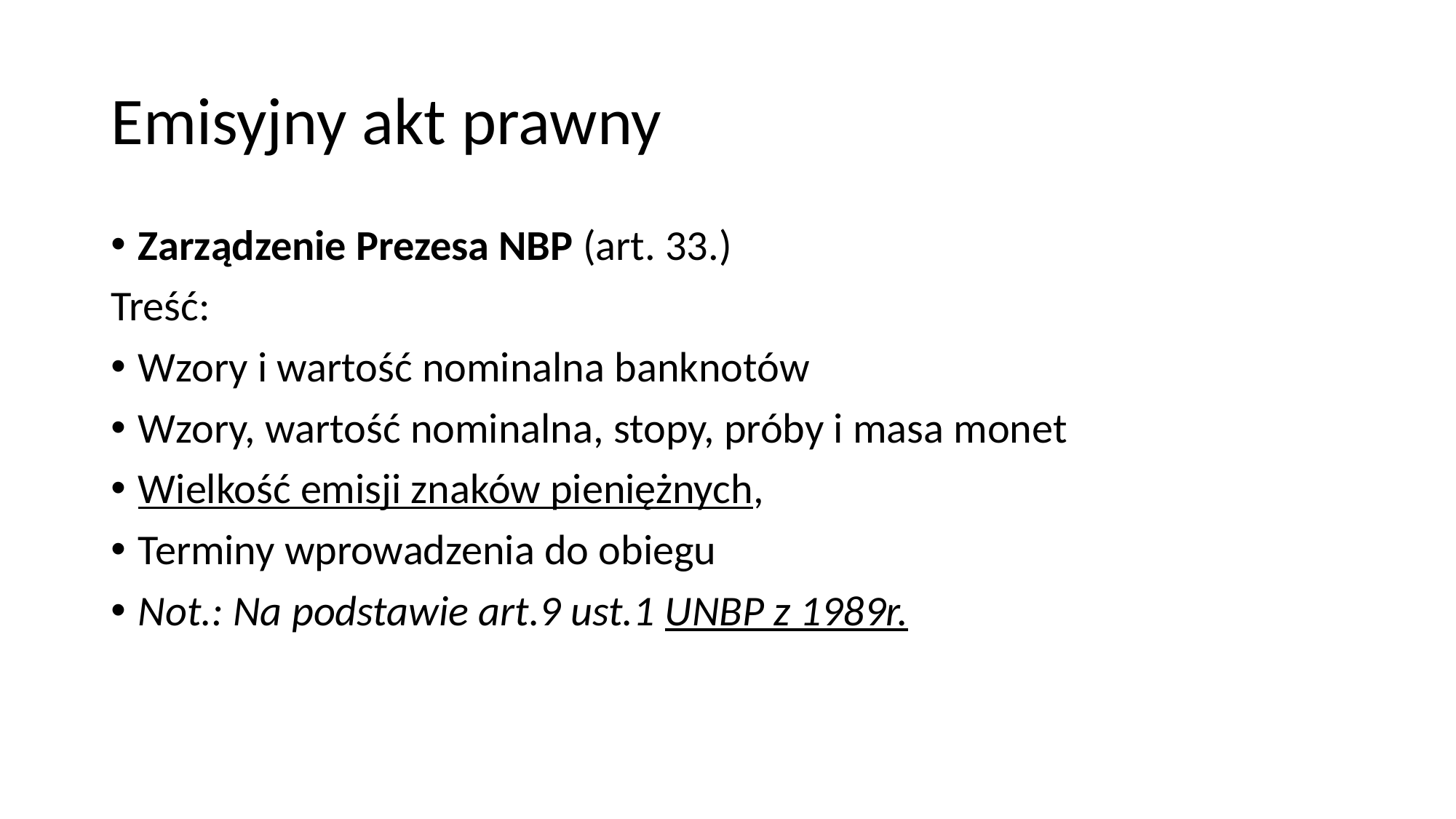

# Emisyjny akt prawny
Zarządzenie Prezesa NBP (art. 33.)
Treść:
Wzory i wartość nominalna banknotów
Wzory, wartość nominalna, stopy, próby i masa monet
Wielkość emisji znaków pieniężnych,
Terminy wprowadzenia do obiegu
Not.: Na podstawie art.9 ust.1 UNBP z 1989r.